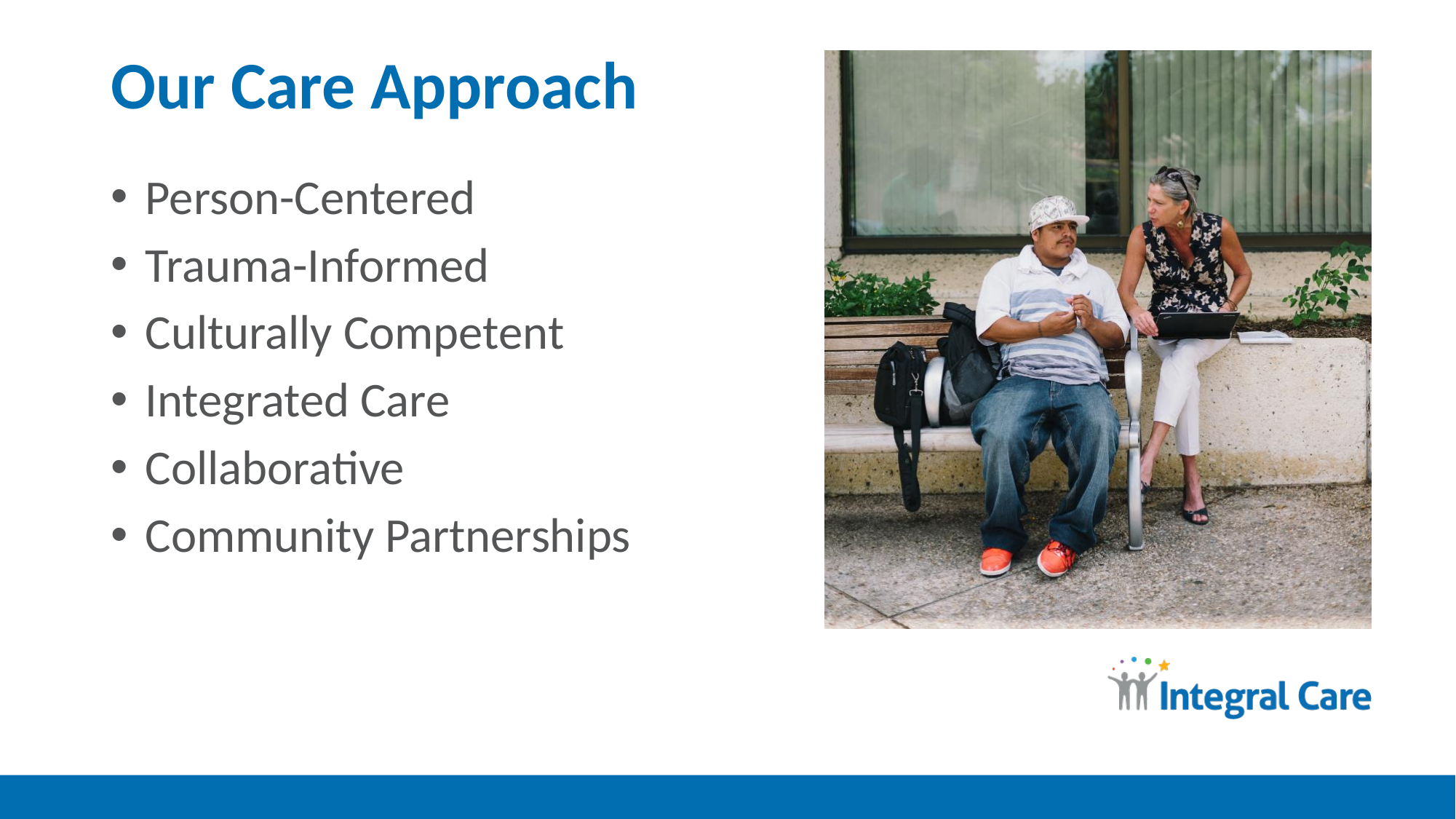

# Our Care Approach
Person-Centered
Trauma-Informed
Culturally Competent
Integrated Care
Collaborative
Community Partnerships